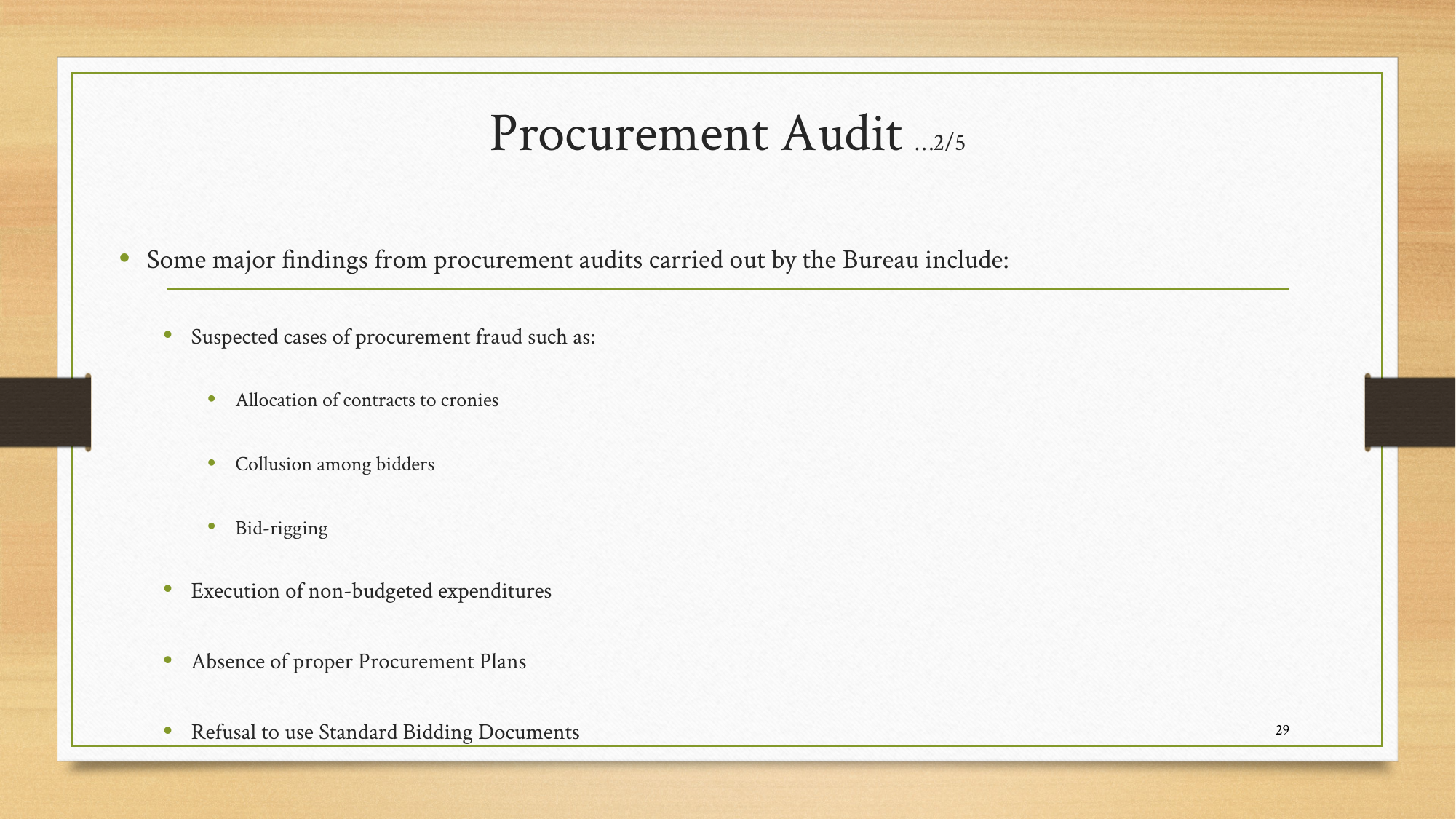

# Procurement Audit …2/5
Some major findings from procurement audits carried out by the Bureau include:

Suspected cases of procurement fraud such as:

Allocation of contracts to cronies

Collusion among bidders

Bid-rigging

Execution of non-budgeted expenditures

Absence of proper Procurement Plans

Refusal to use Standard Bidding Documents
29